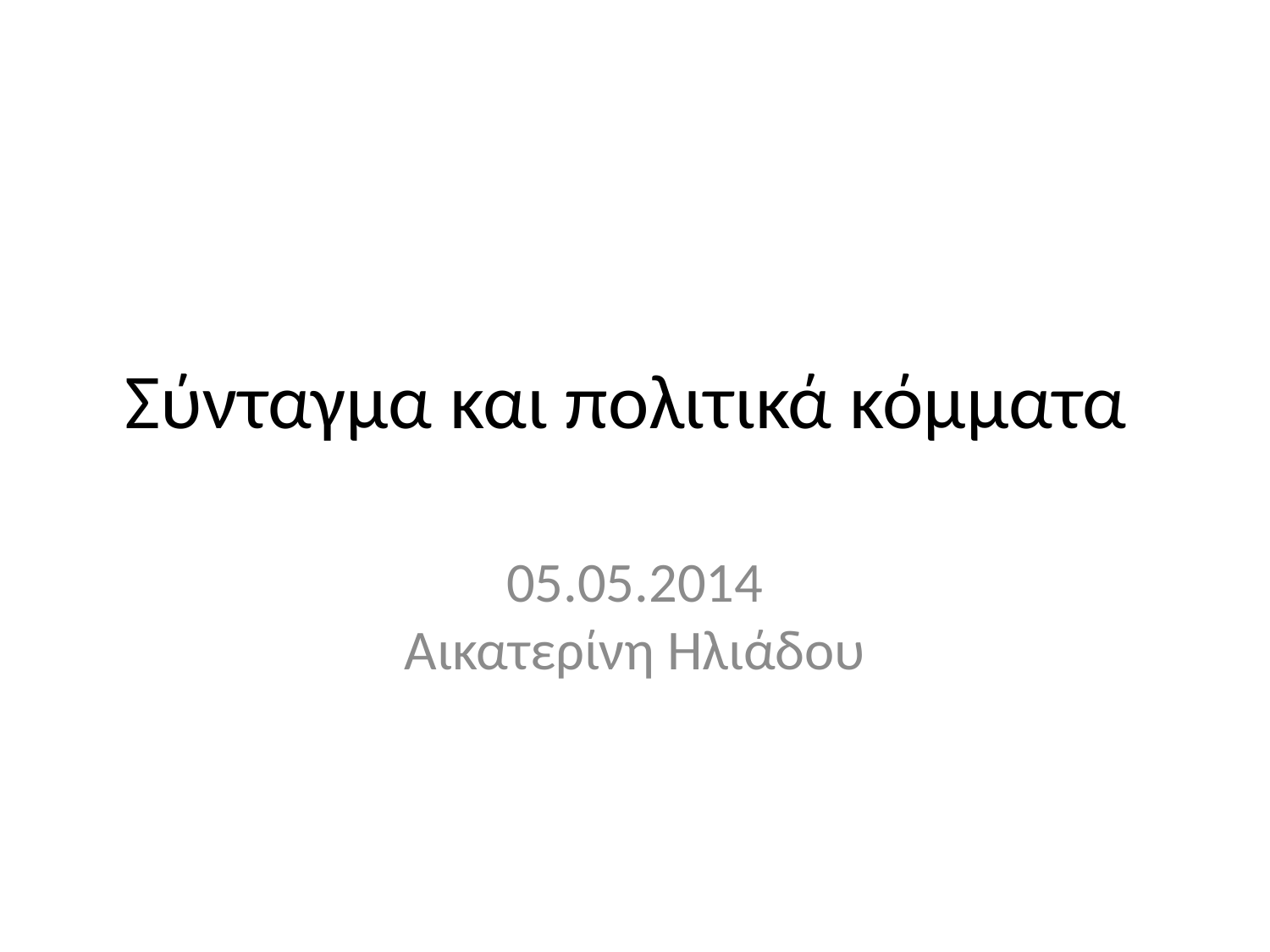

# Σύνταγμα και πολιτικά κόμματα
05.05.2014
Αικατερίνη Ηλιάδου